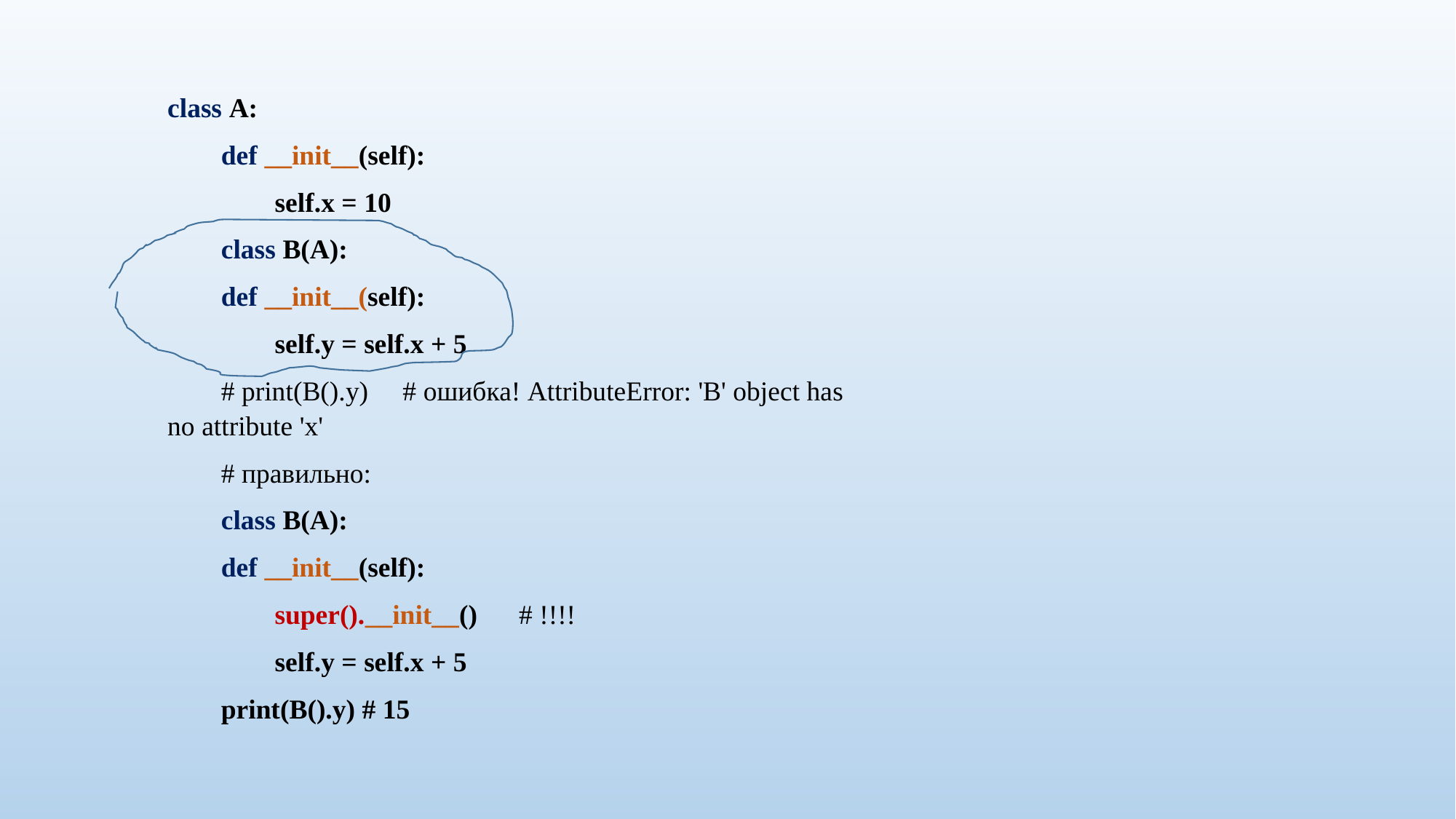

class A:
def __init__(self):
self.x = 10
class B(A):
def __init__(self):
self.y = self.x + 5
# print(B().y)     # ошибка! AttributeError: 'B' object has no attribute 'x'
# правильно:
class B(A):
def __init__(self):
super().__init__()      # !!!!
self.y = self.x + 5
print(B().y) # 15